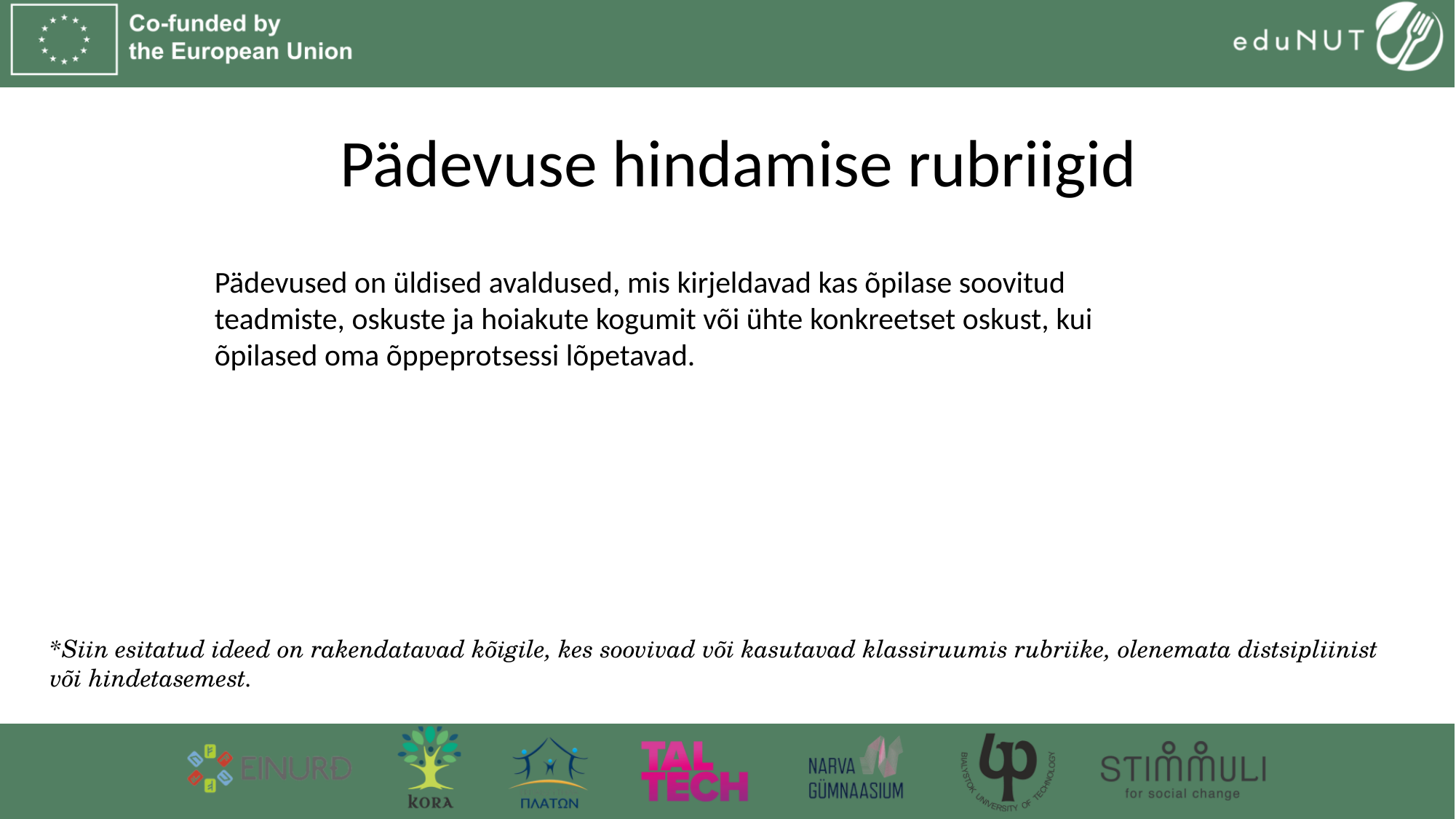

# Pädevuse hindamise rubriigid

Pädevused on üldised avaldused, mis kirjeldavad kas õpilase soovitud teadmiste, oskuste ja hoiakute kogumit või ühte konkreetset oskust, kui õpilased oma õppeprotsessi lõpetavad.
*Siin esitatud ideed on rakendatavad kõigile, kes soovivad või kasutavad klassiruumis rubriike, olenemata distsipliinist või hindetasemest.